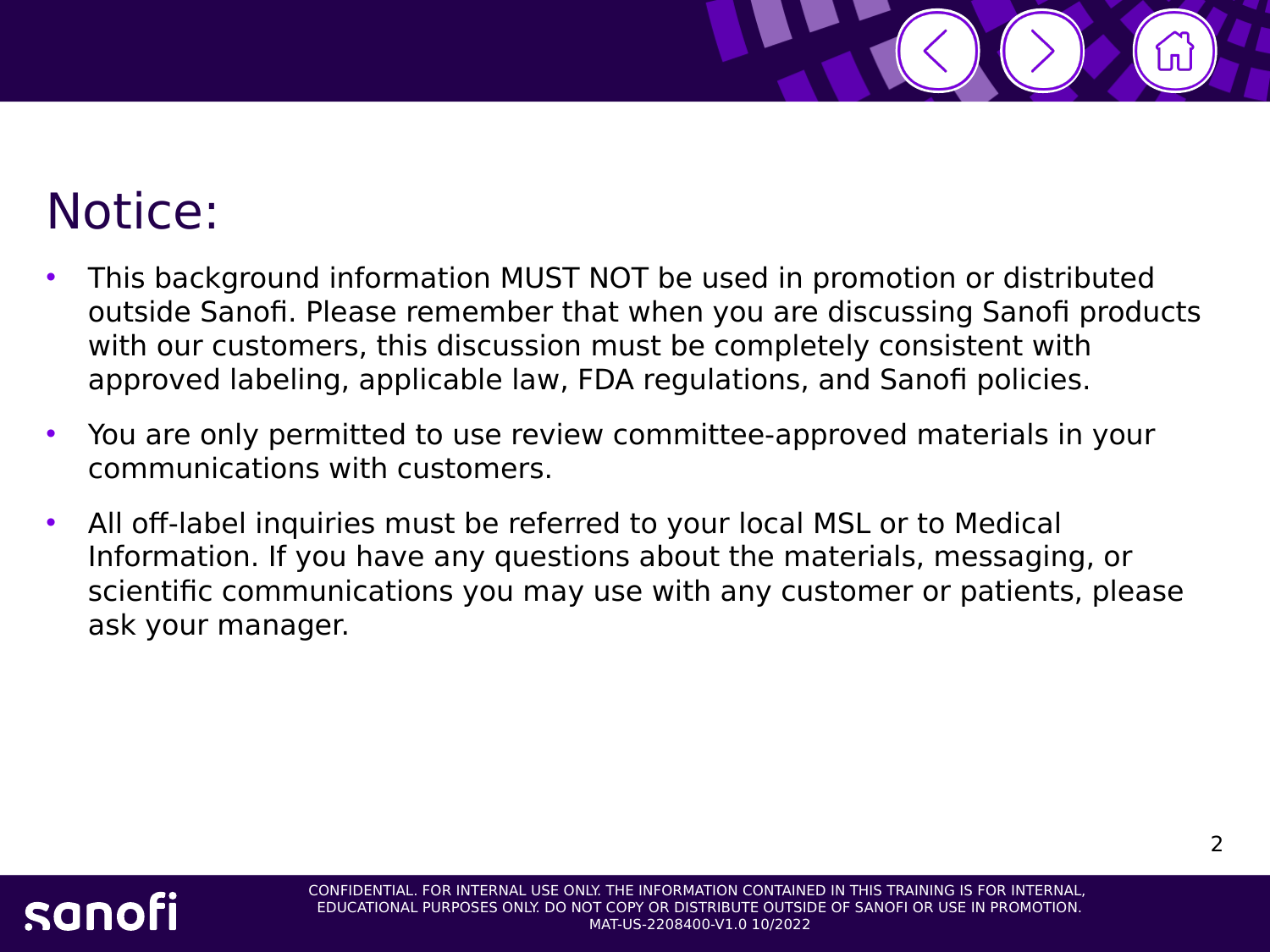

#

Notice:
This background information MUST NOT be used in promotion or distributed outside Sanofi. Please remember that when you are discussing Sanofi products with our customers, this discussion must be completely consistent with approved labeling, applicable law, FDA regulations, and Sanofi policies.
You are only permitted to use review committee-approved materials in your communications with customers.
All off-label inquiries must be referred to your local MSL or to Medical Information. If you have any questions about the materials, messaging, or scientific communications you may use with any customer or patients, please ask your manager.

2
Confidential. For internal use only. The information contained in this training is for internal,
educational purposes only. Do not copy or distribute outside of Sanofi or use in promotion.
MAT-US-2208400-V1.0 10/2022